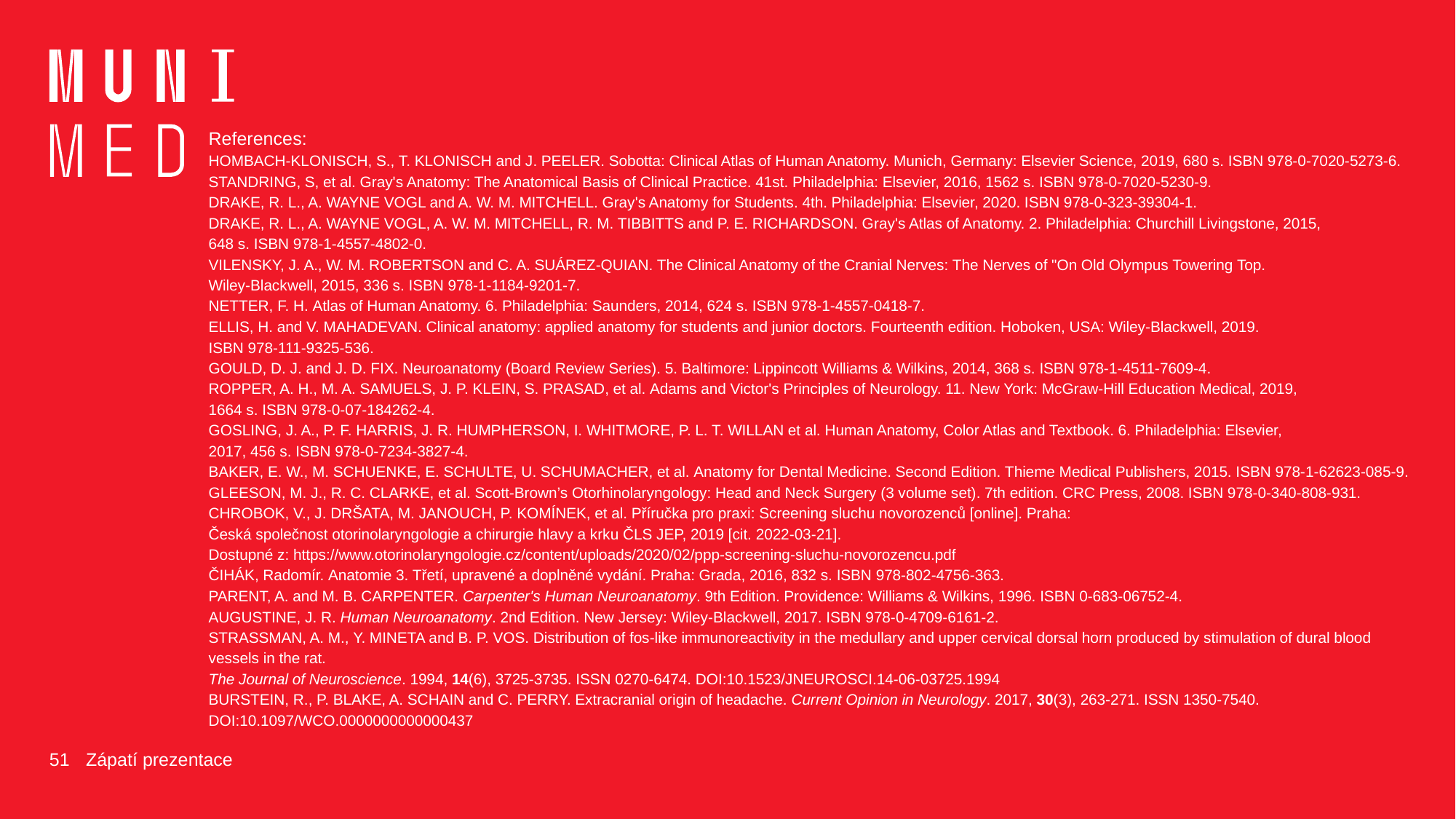

References:
HOMBACH-KLONISCH, S., T. KLONISCH and J. PEELER. Sobotta: Clinical Atlas of Human Anatomy. Munich, Germany: Elsevier Science, 2019, 680 s. ISBN 978-0-7020-5273-6.
STANDRING, S, et al. Gray's Anatomy: The Anatomical Basis of Clinical Practice. 41st. Philadelphia: Elsevier, 2016, 1562 s. ISBN 978-0-7020-5230-9.
DRAKE, R. L., A. WAYNE VOGL and A. W. M. MITCHELL. Gray's Anatomy for Students. 4th. Philadelphia: Elsevier, 2020. ISBN 978-0-323-39304-1.
DRAKE, R. L., A. WAYNE VOGL, A. W. M. MITCHELL, R. M. TIBBITTS and P. E. RICHARDSON. Gray's Atlas of Anatomy. 2. Philadelphia: Churchill Livingstone, 2015,
648 s. ISBN 978-1-4557-4802-0.
VILENSKY, J. A., W. M. ROBERTSON and C. A. SUÁREZ-QUIAN. The Clinical Anatomy of the Cranial Nerves: The Nerves of "On Old Olympus Towering Top.
Wiley-Blackwell, 2015, 336 s. ISBN 978-1-1184-9201-7.
NETTER, F. H. Atlas of Human Anatomy. 6. Philadelphia: Saunders, 2014, 624 s. ISBN 978-1-4557-0418-7.
ELLIS, H. and V. MAHADEVAN. Clinical anatomy: applied anatomy for students and junior doctors. Fourteenth edition. Hoboken, USA: Wiley-Blackwell, 2019.
ISBN 978-111-9325-536.
GOULD, D. J. and J. D. FIX. Neuroanatomy (Board Review Series). 5. Baltimore: Lippincott Williams & Wilkins, 2014, 368 s. ISBN 978-1-4511-7609-4.
ROPPER, A. H., M. A. SAMUELS, J. P. KLEIN, S. PRASAD, et al. Adams and Victor's Principles of Neurology. 11. New York: McGraw-Hill Education Medical, 2019,
1664 s. ISBN 978-0-07-184262-4.
GOSLING, J. A., P. F. HARRIS, J. R. HUMPHERSON, I. WHITMORE, P. L. T. WILLAN et al. Human Anatomy, Color Atlas and Textbook. 6. Philadelphia: Elsevier,
2017, 456 s. ISBN 978-0-7234-3827-4.
BAKER, E. W., M. SCHUENKE, E. SCHULTE, U. SCHUMACHER, et al. Anatomy for Dental Medicine. Second Edition. Thieme Medical Publishers, 2015. ISBN 978-1-62623-085-9.
GLEESON, M. J., R. C. CLARKE, et al. Scott-Brown’s Otorhinolaryngology: Head and Neck Surgery (3 volume set). 7th edition. CRC Press, 2008. ISBN 978-0-340-808-931.
CHROBOK, V., J. DRŠATA, M. JANOUCH, P. KOMÍNEK, et al. Příručka pro praxi: Screening sluchu novorozenců [online]. Praha:
Česká společnost otorinolaryngologie a chirurgie hlavy a krku ČLS JEP, 2019 [cit. 2022-03-21].
Dostupné z: https://www.otorinolaryngologie.cz/content/uploads/2020/02/ppp-screening-sluchu-novorozencu.pdf
ČIHÁK, Radomír. Anatomie 3. Třetí, upravené a doplněné vydání. Praha: Grada, 2016, 832 s. ISBN 978-802-4756-363.
PARENT, A. and M. B. CARPENTER. Carpenter's Human Neuroanatomy. 9th Edition. Providence: Williams & Wilkins, 1996. ISBN 0-683-06752-4.
AUGUSTINE, J. R. Human Neuroanatomy. 2nd Edition. New Jersey: Wiley-Blackwell, 2017. ISBN 978‐0‐4709‐6161‐2.
STRASSMAN, A. M., Y. MINETA and B. P. VOS. Distribution of fos-like immunoreactivity in the medullary and upper cervical dorsal horn produced by stimulation of dural blood vessels in the rat.
The Journal of Neuroscience. 1994, 14(6), 3725-3735. ISSN 0270-6474. DOI:10.1523/JNEUROSCI.14-06-03725.1994
BURSTEIN, R., P. BLAKE, A. SCHAIN and C. PERRY. Extracranial origin of headache. Current Opinion in Neurology. 2017, 30(3), 263-271. ISSN 1350-7540. DOI:10.1097/WCO.0000000000000437

51
Zápatí prezentace